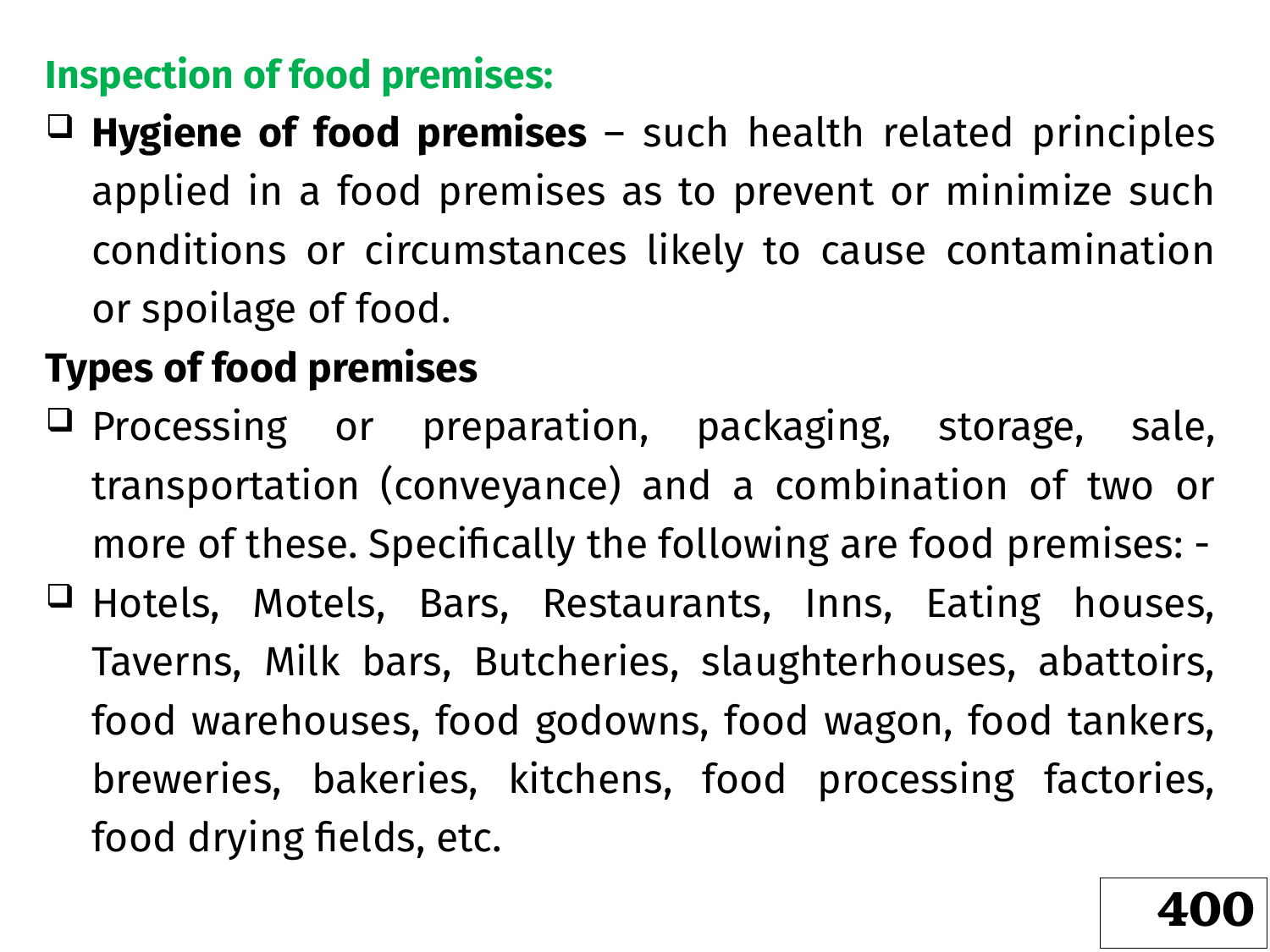

Inspection of food premises:
Hygiene of food premises – such health related principles applied in a food premises as to prevent or minimize such conditions or circumstances likely to cause contamination or spoilage of food.
Types of food premises
Processing or preparation, packaging, storage, sale, transportation (conveyance) and a combination of two or more of these. Specifically the following are food premises: -
Hotels, Motels, Bars, Restaurants, Inns, Eating houses, Taverns, Milk bars, Butcheries, slaughterhouses, abattoirs, food warehouses, food godowns, food wagon, food tankers, breweries, bakeries, kitchens, food processing factories, food drying fields, etc.

400